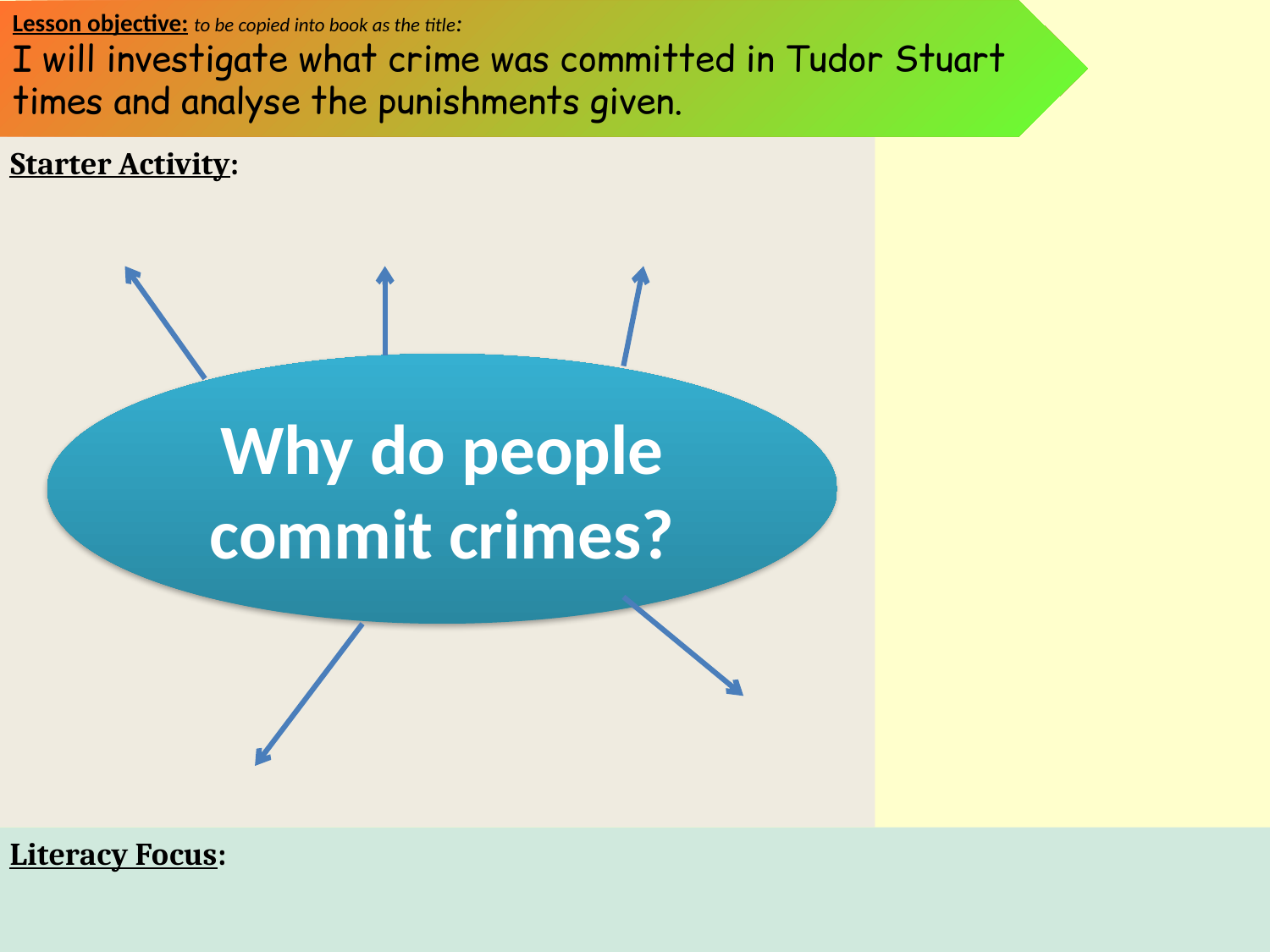

Date
Lesson objective: to be copied into book as the title:
I will investigate what crime was committed in Tudor Stuart times and analyse the punishments given.
Starter Activity:

Why do people commit crimes?
Literacy Focus: